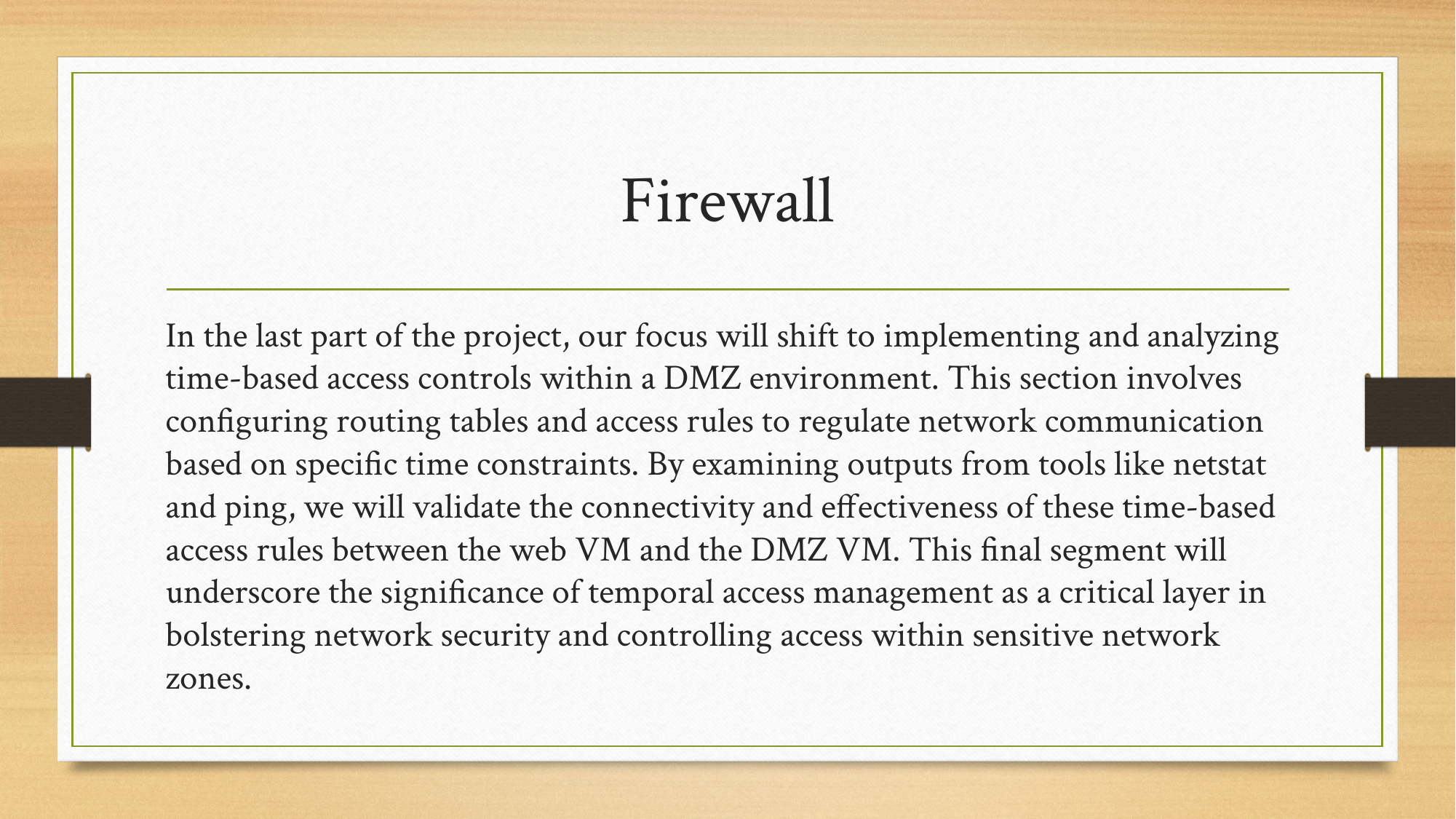

# Firewall
In the last part of the project, our focus will shift to implementing and analyzing time-based access controls within a DMZ environment. This section involves configuring routing tables and access rules to regulate network communication based on specific time constraints. By examining outputs from tools like netstat and ping, we will validate the connectivity and effectiveness of these time-based access rules between the web VM and the DMZ VM. This final segment will underscore the significance of temporal access management as a critical layer in bolstering network security and controlling access within sensitive network zones.